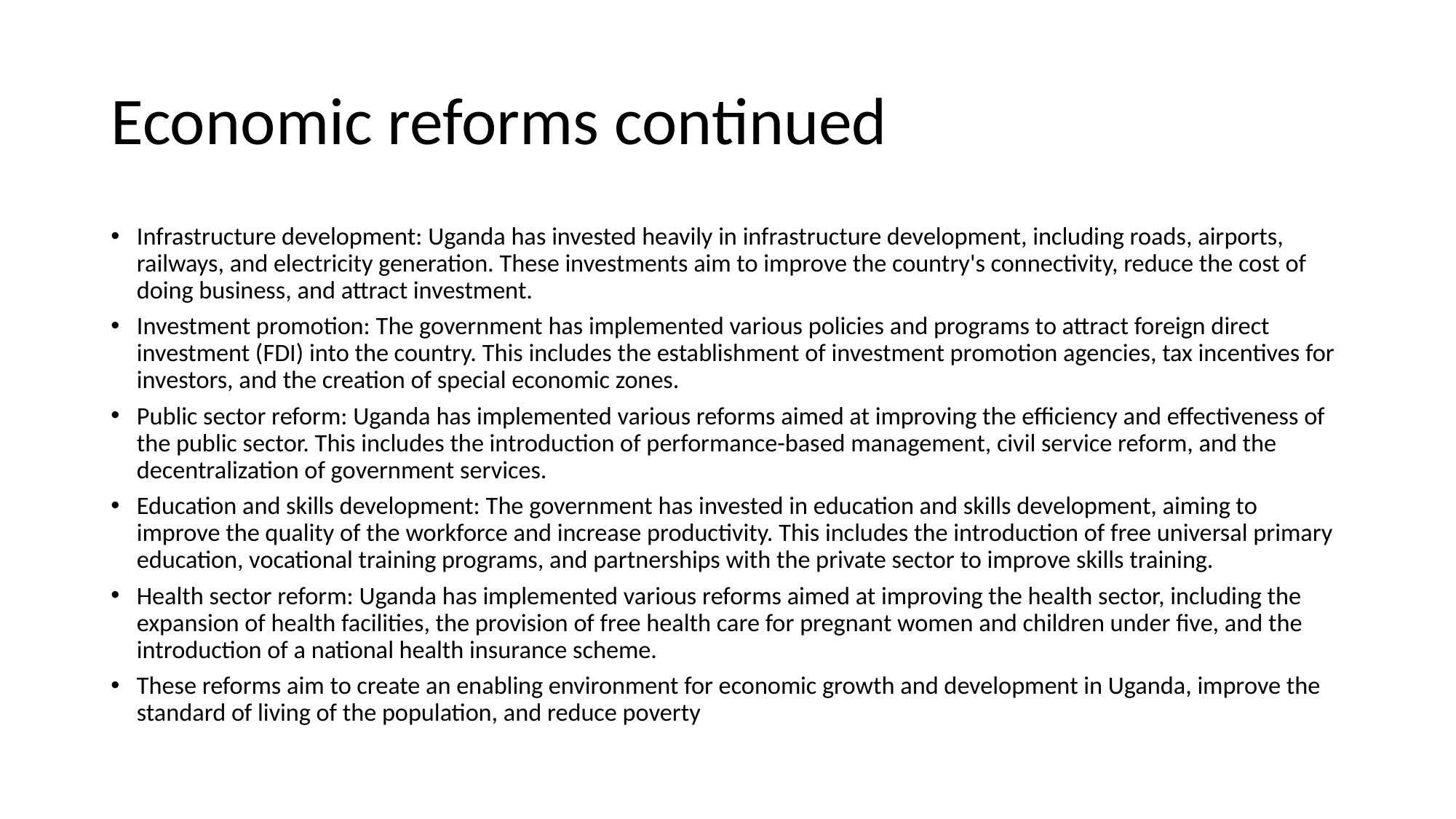

# Economic reforms continued
Infrastructure development: Uganda has invested heavily in infrastructure development, including roads, airports, railways, and electricity generation. These investments aim to improve the country's connectivity, reduce the cost of doing business, and attract investment.
Investment promotion: The government has implemented various policies and programs to attract foreign direct investment (FDI) into the country. This includes the establishment of investment promotion agencies, tax incentives for investors, and the creation of special economic zones.
Public sector reform: Uganda has implemented various reforms aimed at improving the efficiency and effectiveness of the public sector. This includes the introduction of performance-based management, civil service reform, and the decentralization of government services.
Education and skills development: The government has invested in education and skills development, aiming to improve the quality of the workforce and increase productivity. This includes the introduction of free universal primary education, vocational training programs, and partnerships with the private sector to improve skills training.
Health sector reform: Uganda has implemented various reforms aimed at improving the health sector, including the expansion of health facilities, the provision of free health care for pregnant women and children under five, and the introduction of a national health insurance scheme.
These reforms aim to create an enabling environment for economic growth and development in Uganda, improve the standard of living of the population, and reduce poverty